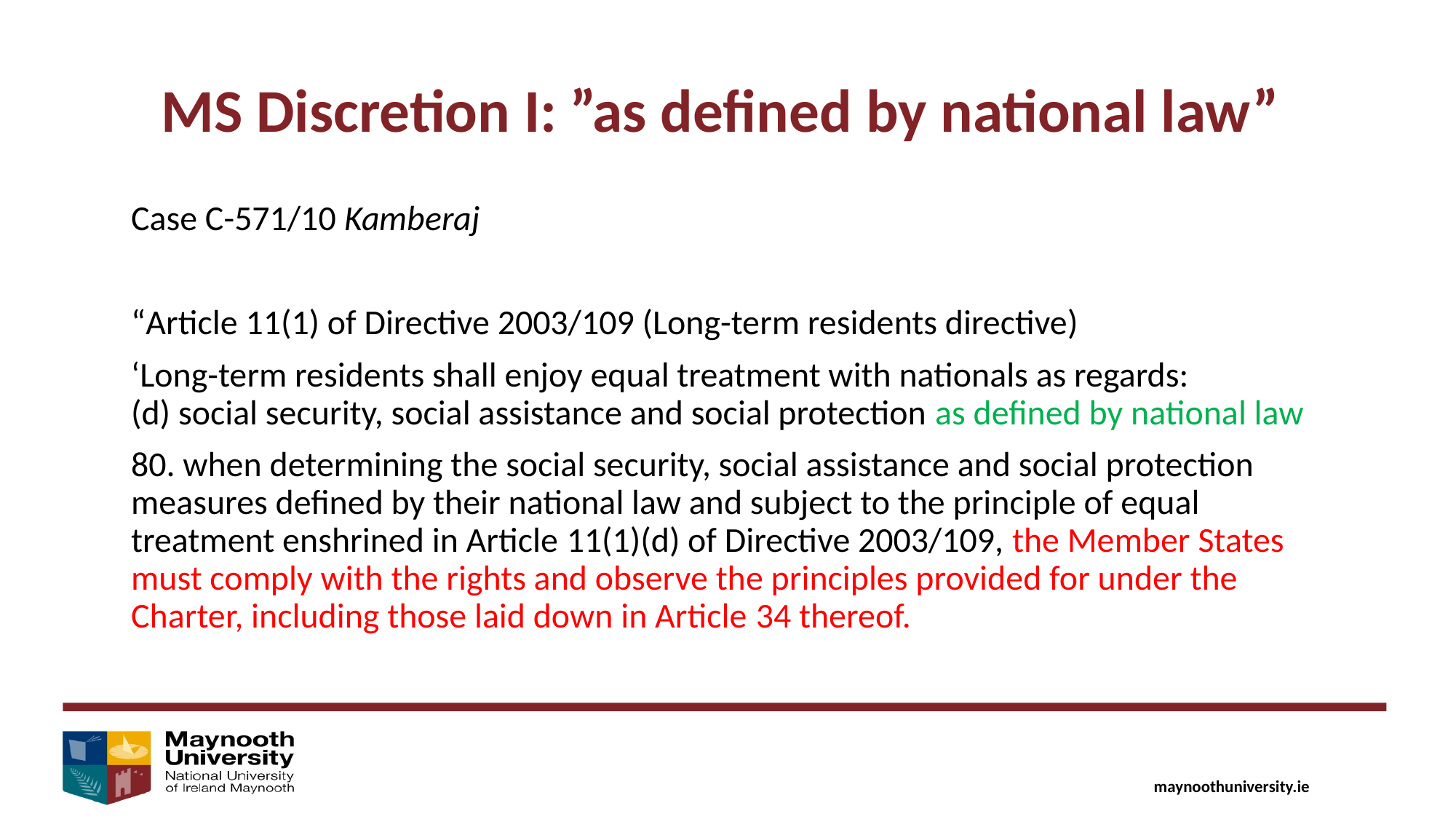

MS Discretion I: ”as defined by national law”
Case C-571/10 Kamberaj

“Article 11(1) of Directive 2003/109 (Long-term residents directive)
‘Long-term residents shall enjoy equal treatment with nationals as regards: (d) social security, social assistance and social protection as defined by national law
80. when determining the social security, social assistance and social protection measures defined by their national law and subject to the principle of equal treatment enshrined in Article 11(1)(d) of Directive 2003/109, the Member States must comply with the rights and observe the principles provided for under the Charter, including those laid down in Article 34 thereof.